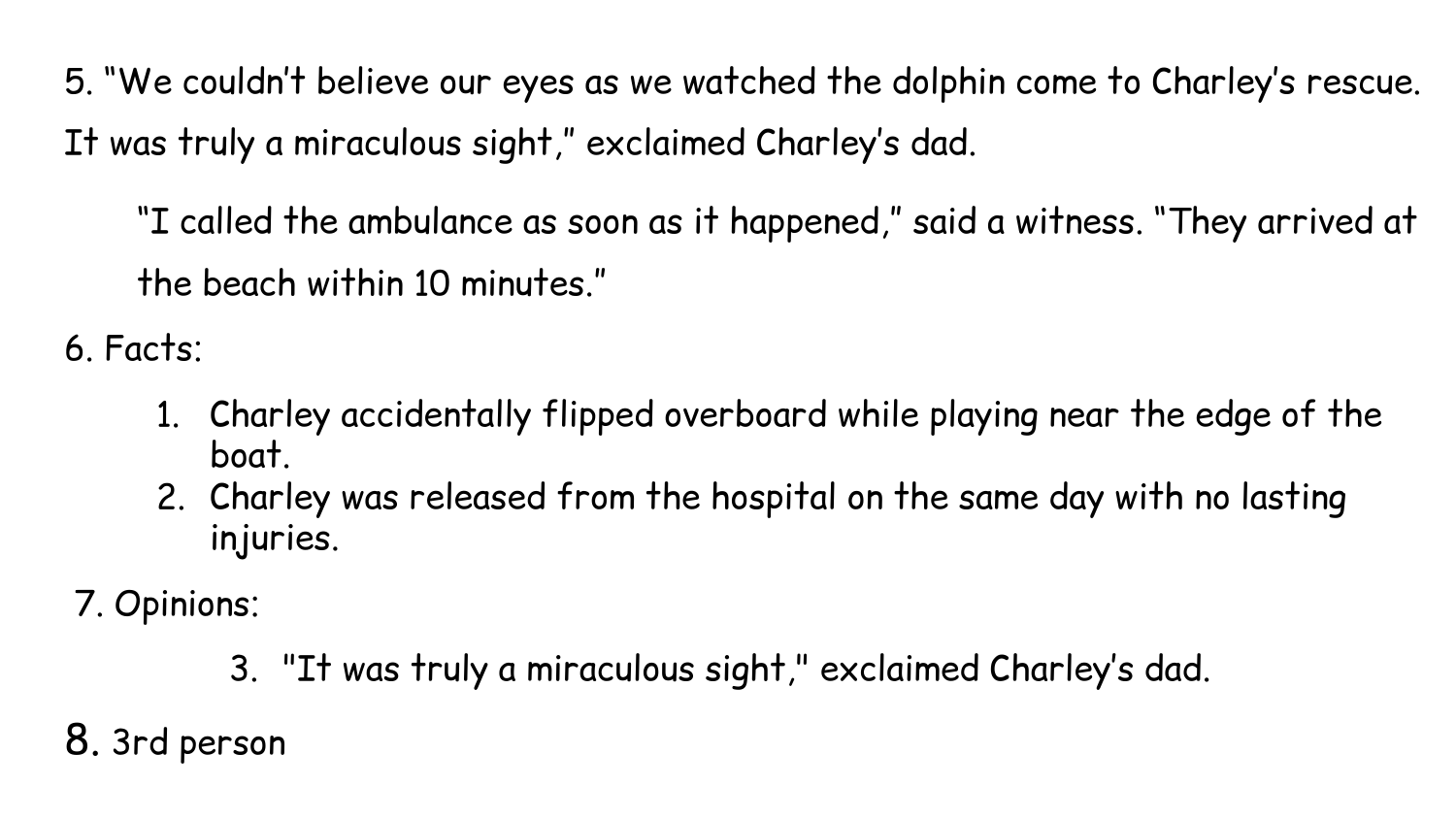

5. “We couldn’t believe our eyes as we watched the dolphin come to Charley’s rescue. It was truly a miraculous sight,” exclaimed Charley’s dad.
“I called the ambulance as soon as it happened,” said a witness. “They arrived at the beach within 10 minutes.”
6. Facts:
Charley accidentally flipped overboard while playing near the edge of the boat.
Charley was released from the hospital on the same day with no lasting injuries.
 7. Opinions:
"It was truly a miraculous sight," exclaimed Charley’s dad.
8. 3rd person